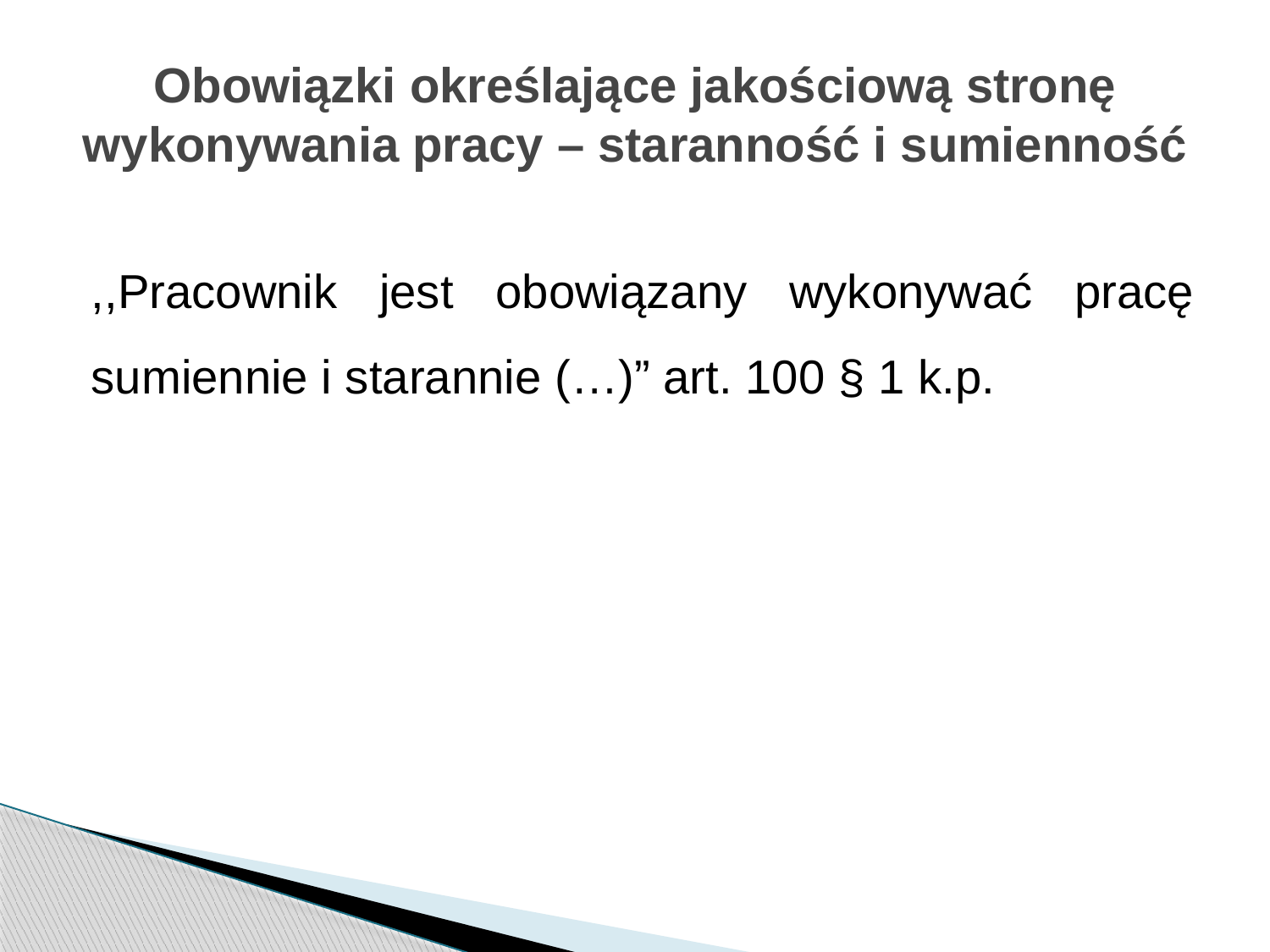

# Obowiązki określające jakościową stronę wykonywania pracy – staranność i sumienność
,,Pracownik jest obowiązany wykonywać pracę sumiennie i starannie (…)” art. 100 § 1 k.p.